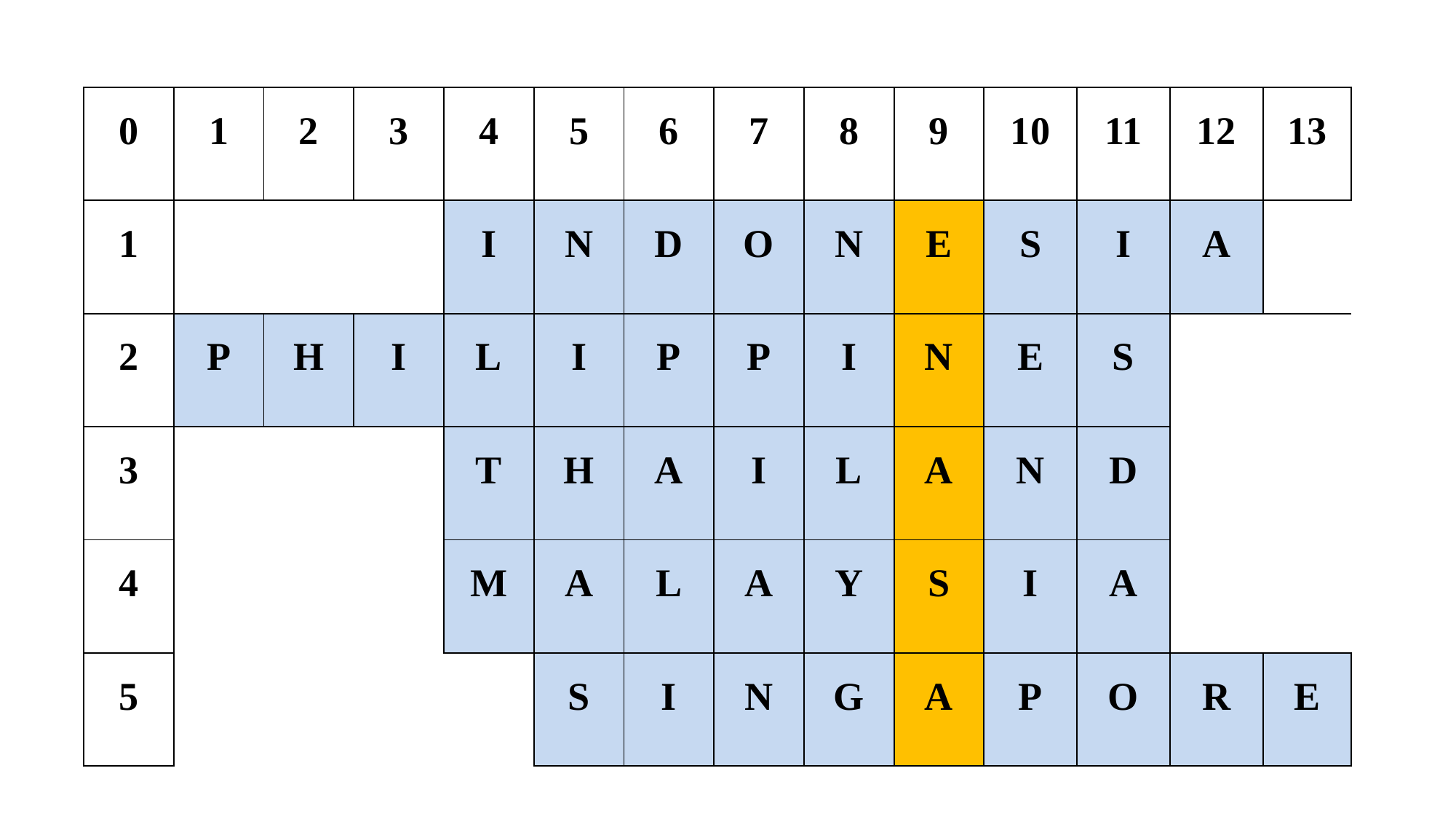

| 0 | 1 | 2 | 3 | 4 | 5 | 6 | 7 | 8 | 9 | 10 | 11 | 12 | 13 |
| --- | --- | --- | --- | --- | --- | --- | --- | --- | --- | --- | --- | --- | --- |
| 1 |  |  |  | I | N | D | O | N | E | S | I | A |  |
| 2 | P | H | I | L | I | P | P | I | N | E | S |  |  |
| 3 |  |  |  | T | H | A | I | L | A | N | D |  |  |
| 4 |  |  |  | M | A | L | A | Y | S | I | A |  |  |
| 5 |  |  |  |  | S | I | N | G | A | P | O | R | E |